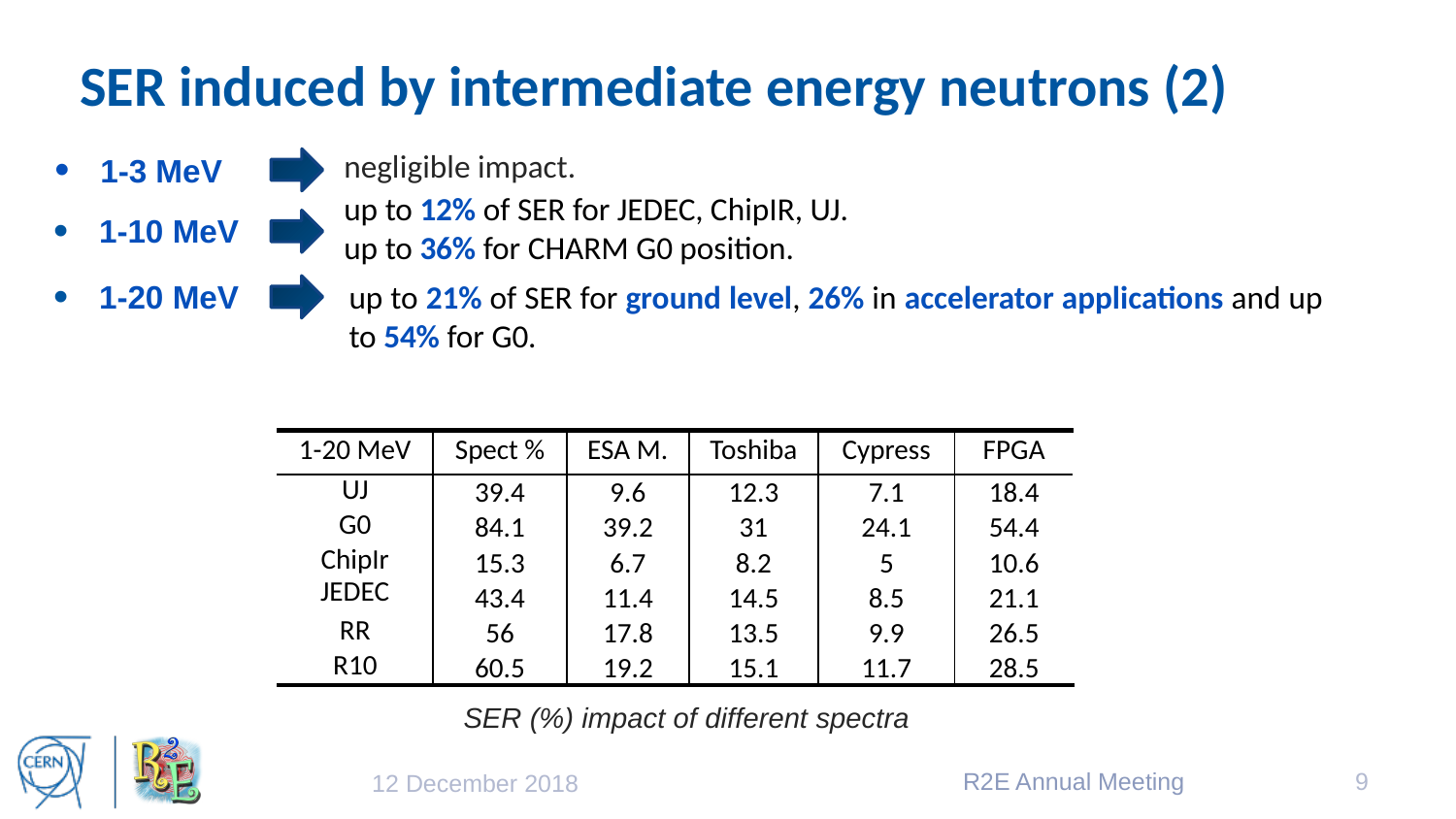

# SER induced by intermediate energy neutrons (2)
negligible impact.
1-3 MeV

up to 12% of SER for JEDEC, ChipIR, UJ.
up to 36% for CHARM G0 position.
1-10 MeV

1-20 MeV
up to 21% of SER for ground level, 26% in accelerator applications and up to 54% for G0.

| 1-20 MeV | Spect % | ESA M. | Toshiba | Cypress | FPGA |
| --- | --- | --- | --- | --- | --- |
| UJ | 39.4 | 9.6 | 12.3 | 7.1 | 18.4 |
| G0 | 84.1 | 39.2 | 31 | 24.1 | 54.4 |
| ChipIr | 15.3 | 6.7 | 8.2 | 5 | 10.6 |
| JEDEC | 43.4 | 11.4 | 14.5 | 8.5 | 21.1 |
| RR | 56 | 17.8 | 13.5 | 9.9 | 26.5 |
| R10 | 60.5 | 19.2 | 15.1 | 11.7 | 28.5 |
SER (%) impact of different spectra
R2E Annual Meeting
9
12 December 2018